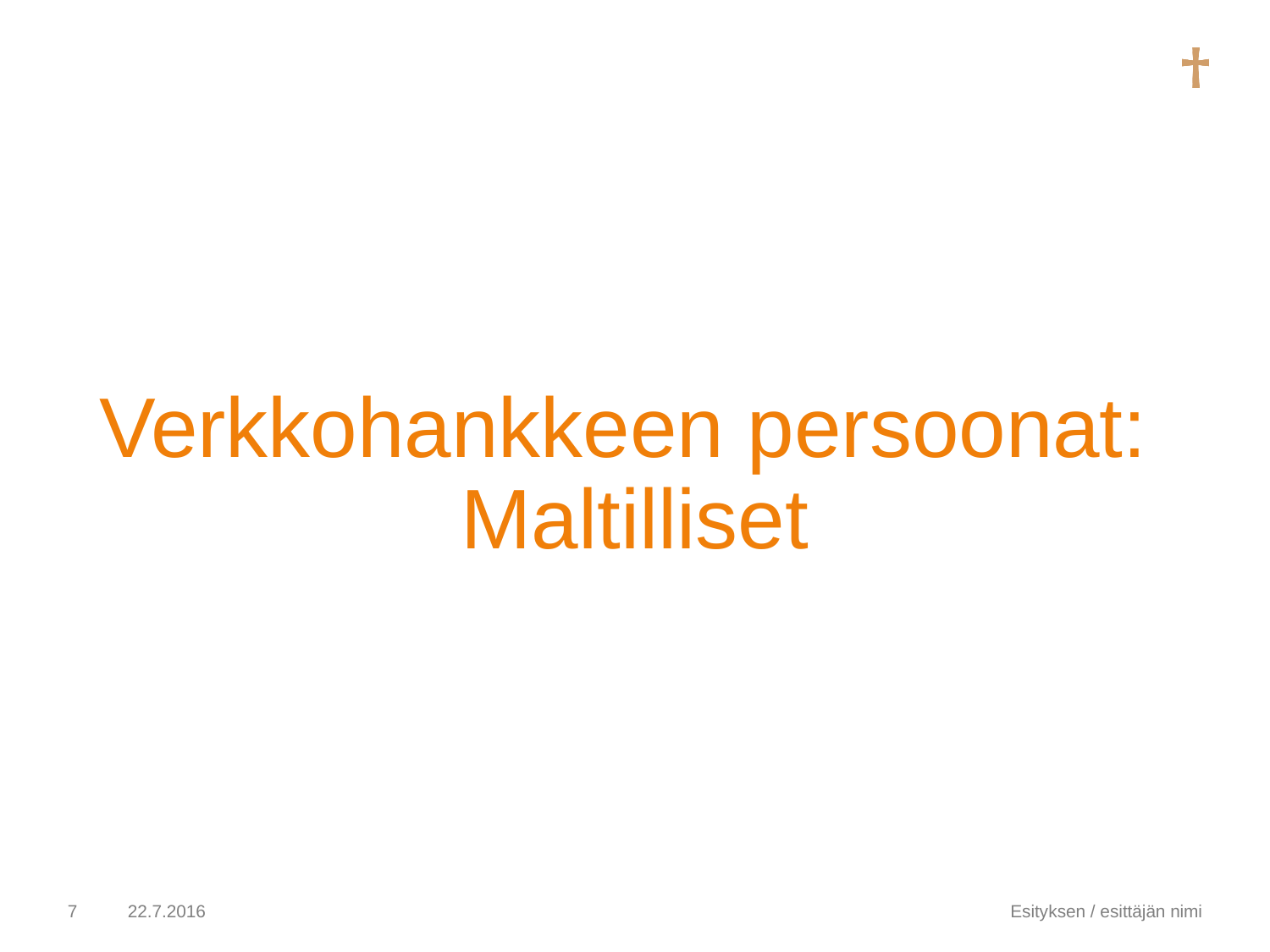

# Verkkohankkeen persoonat: Maltilliset
7
Esityksen / esittäjän nimi
22.7.2016